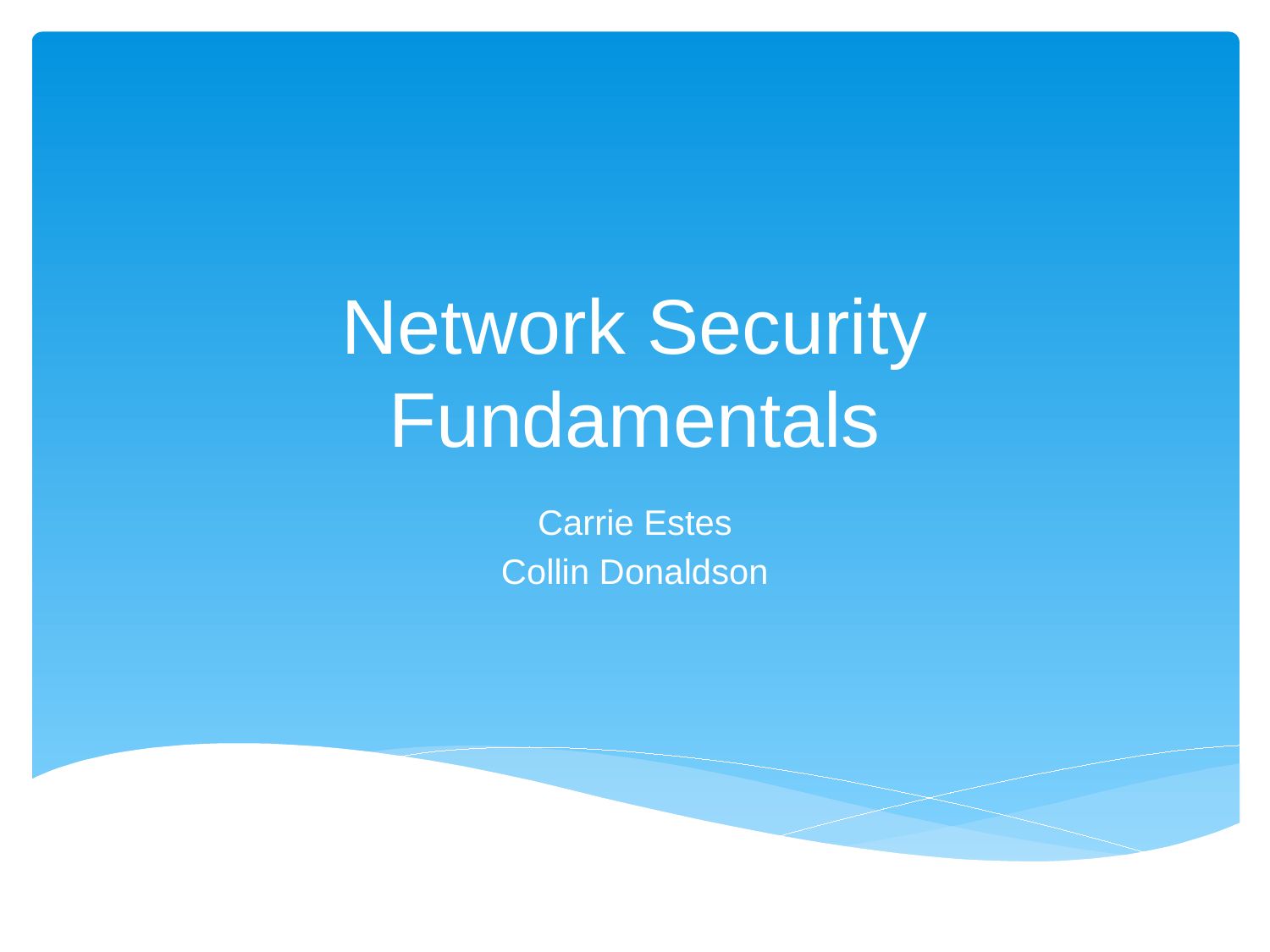

# Network Security Fundamentals
Carrie Estes
Collin Donaldson